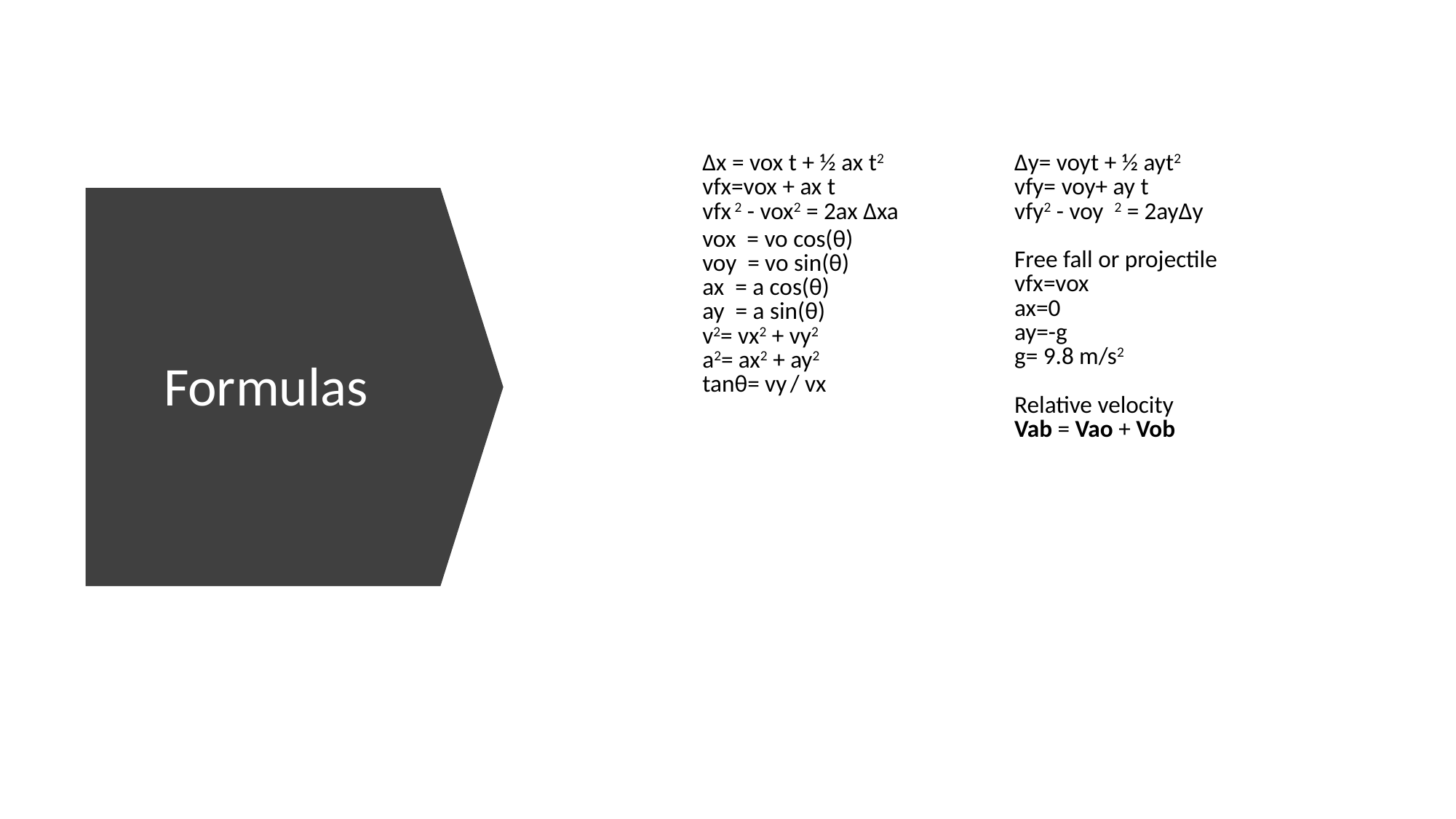

| Δx = vox t + ½ ax t2  vfx=vox + ax t  vfx 2 - vox2 = 2ax Δxa vox  = vo cos(θ)   voy  = vo sin(θ)  ax  = a cos(θ)   ay  = a sin(θ)  v2= vx2 + vy2  a2= ax2 + ay2  tanθ= vy / vx | Δy= voyt + ½ ayt2  vfy= voy+ ay t  vfy2 - voy  2 = 2ayΔy Free fall or projectile   vfx=vox ax=0 ay=-g  g= 9.8 m/s2  Relative velocity Vab = Vao + Vob |
| --- | --- |

# Formulas